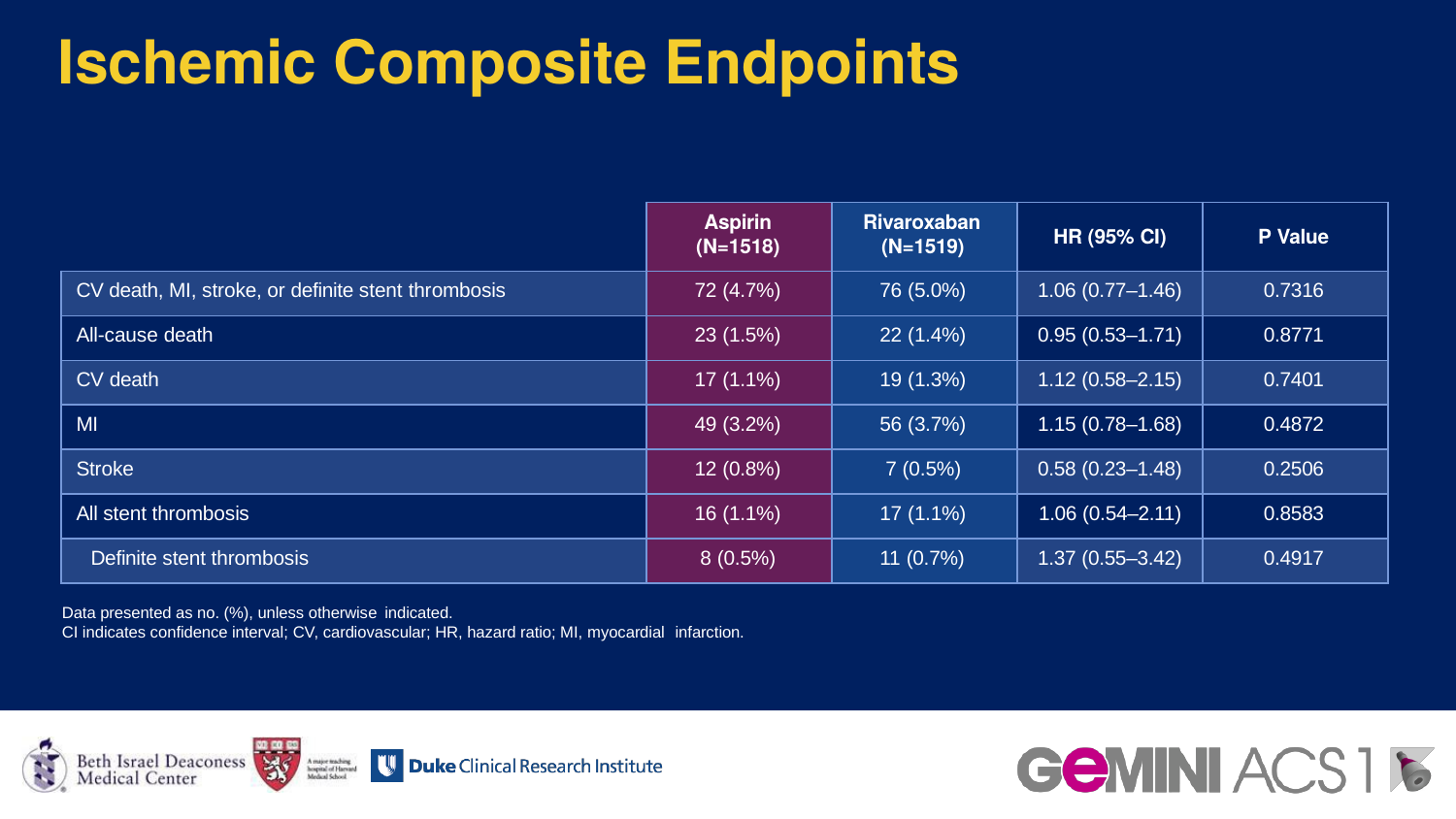

# Ischemic Composite Endpoints

|  | Aspirin (N=1518) | Rivaroxaban (N=1519) | HR (95% CI) | P Value |
| --- | --- | --- | --- | --- |
| CV death, MI, stroke, or definite stent thrombosis | 72 (4.7%) | 76 (5.0%) | 1.06 (0.77–1.46) | 0.7316 |
| All-cause death | 23 (1.5%) | 22 (1.4%) | 0.95 (0.53–1.71) | 0.8771 |
| CV death | 17 (1.1%) | 19 (1.3%) | 1.12 (0.58–2.15) | 0.7401 |
| MI | 49 (3.2%) | 56 (3.7%) | 1.15 (0.78–1.68) | 0.4872 |
| Stroke | 12 (0.8%) | 7 (0.5%) | 0.58 (0.23–1.48) | 0.2506 |
| All stent thrombosis | 16 (1.1%) | 17 (1.1%) | 1.06 (0.54–2.11) | 0.8583 |
| Definite stent thrombosis | 8 (0.5%) | 11 (0.7%) | 1.37 (0.55–3.42) | 0.4917 |
Data presented as no. (%), unless otherwise indicated.
CI indicates confidence interval; CV, cardiovascular; HR, hazard ratio; MI, myocardial  infarction.